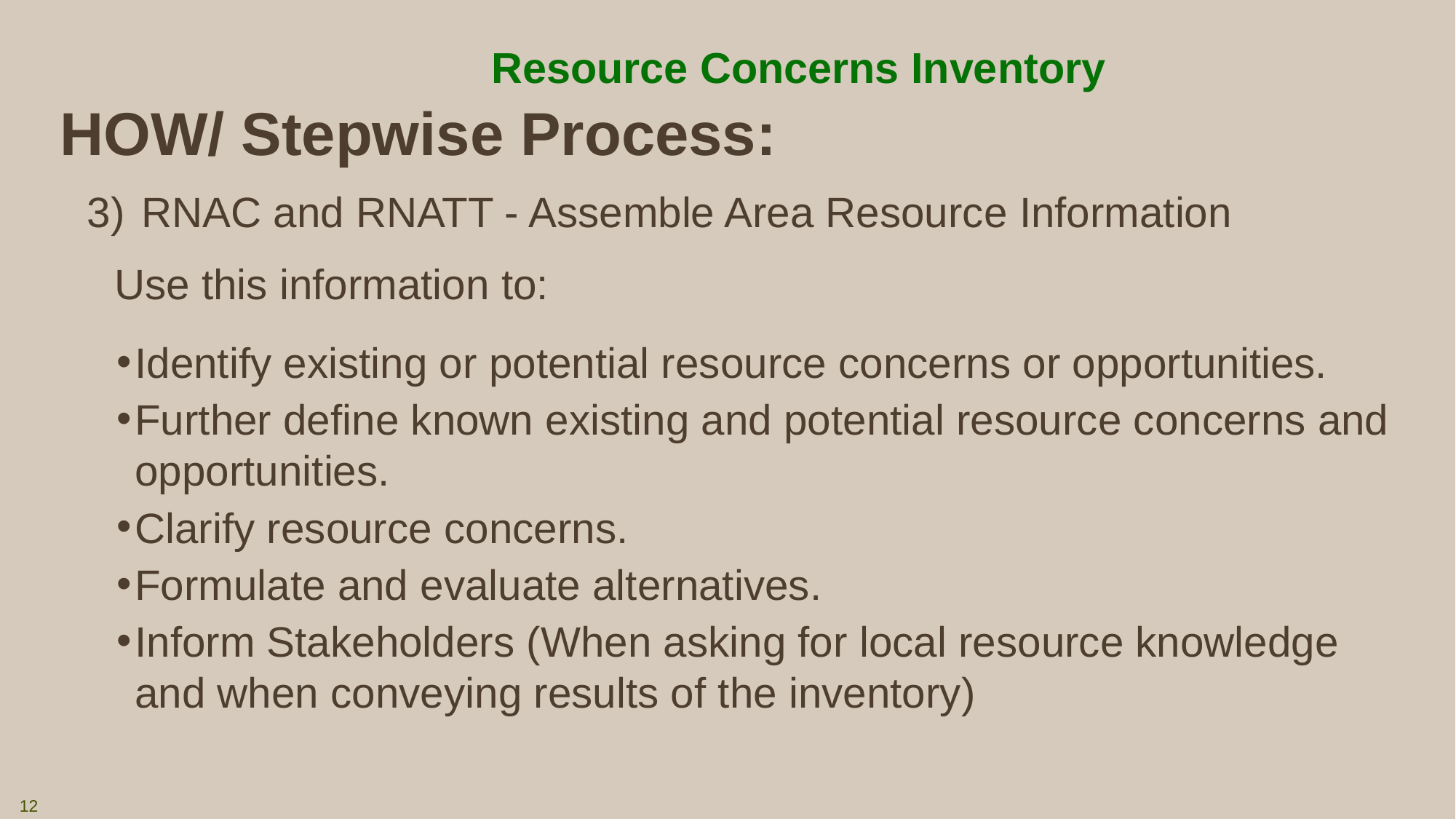

# Resource Concerns Inventory
HOW/ Stepwise Process:
RNAC and RNATT - Assemble Area Resource Information
	Use this information to:
Identify existing or potential resource concerns or opportunities.
Further define known existing and potential resource concerns and opportunities.
Clarify resource concerns.
Formulate and evaluate alternatives.
Inform Stakeholders (When asking for local resource knowledge and when conveying results of the inventory)
12